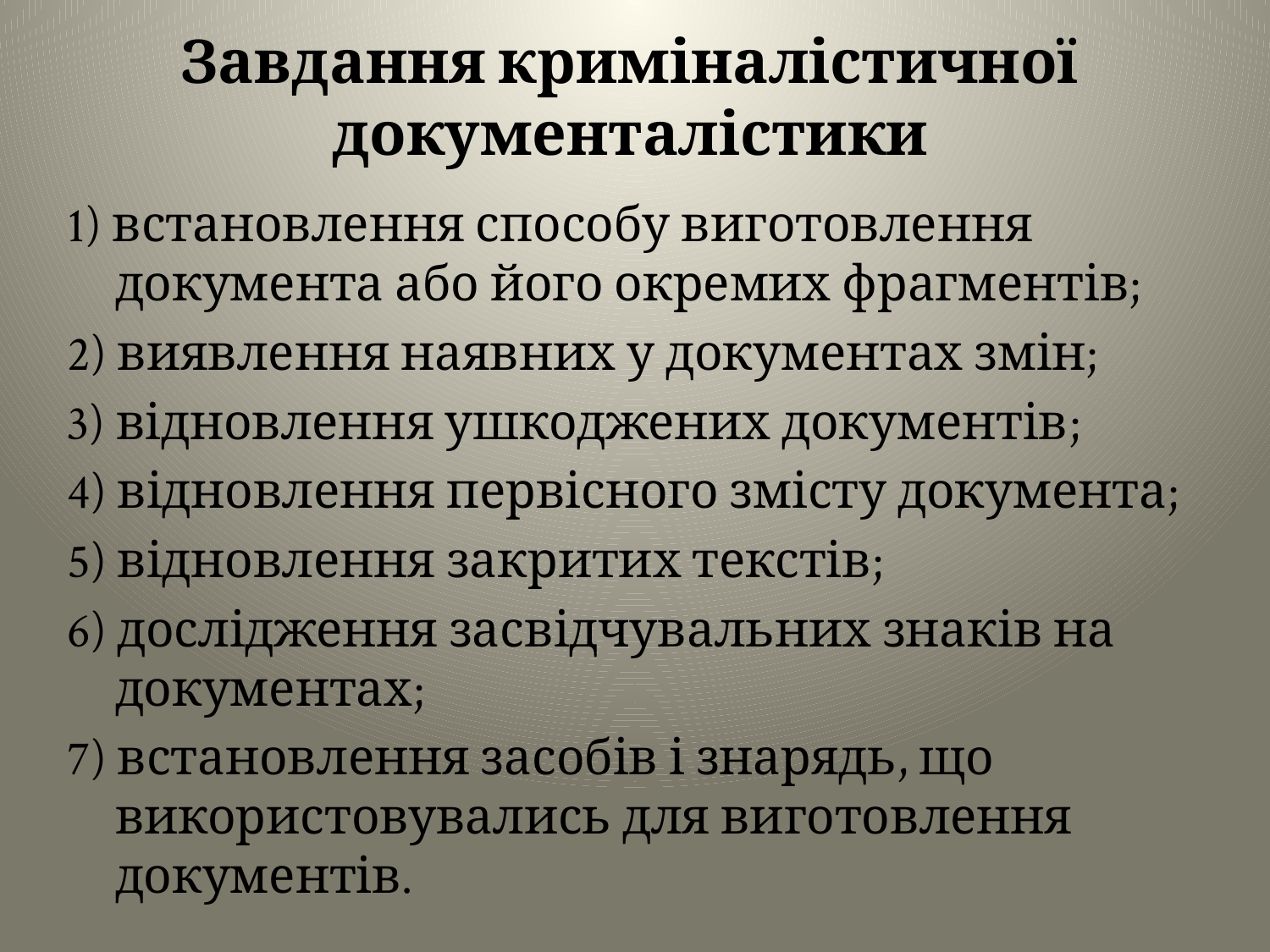

# Завдання криміналістичної документалістики
1) встановлення способу виготовлення документа або його окремих фрагментів;
2) виявлення наявних у документах змін;
3) відновлення ушкоджених документів;
4) відновлення первісного змісту документа;
5) відновлення закритих текстів;
6) дослідження засвідчувальних знаків на документах;
7) встановлення засобів і знарядь, що використовувались для виготовлення документів.